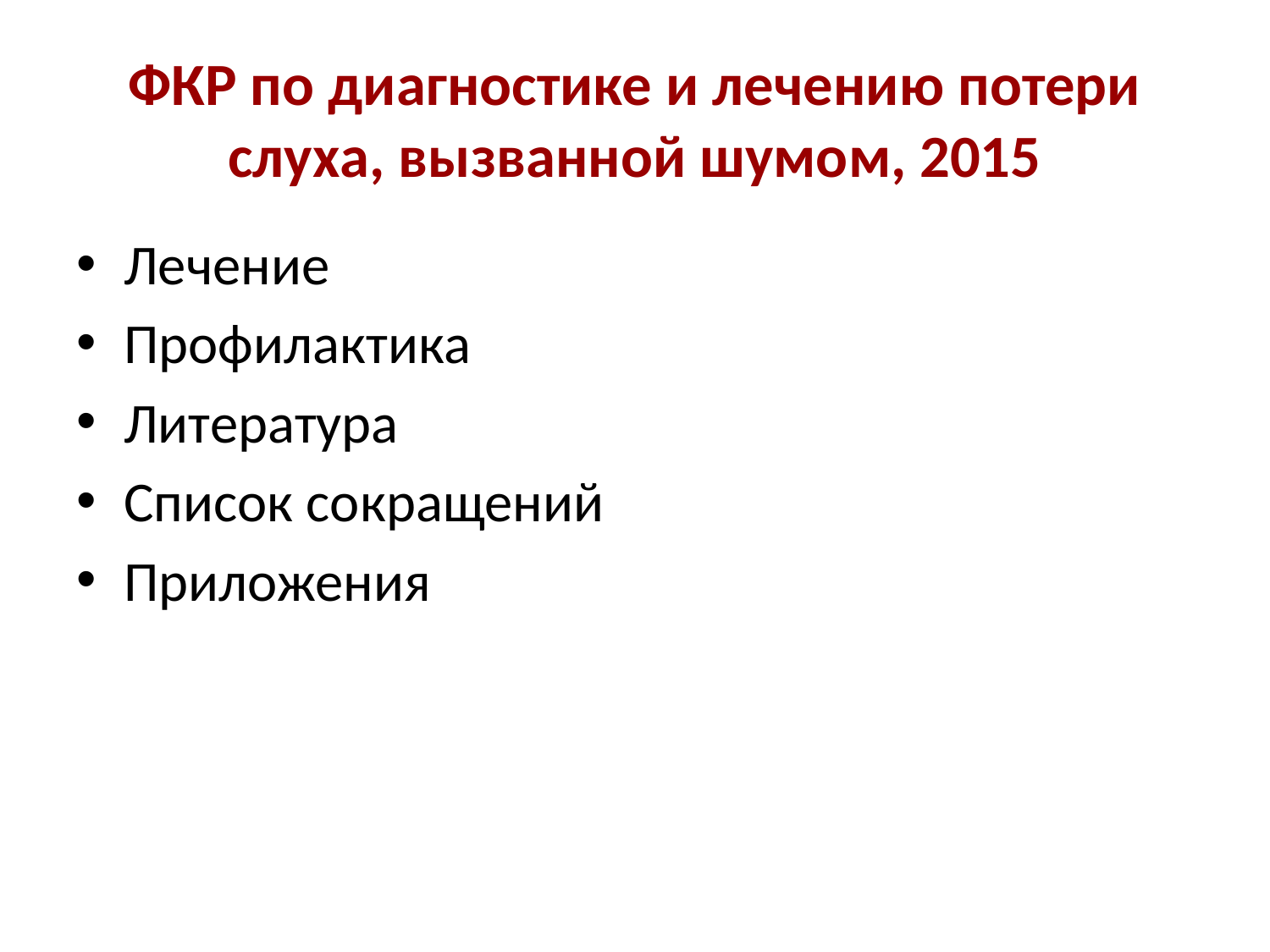

# ФКР по диагностике и лечению потери слуха, вызванной шумом, 2015
Лечение
Профилактика
Литература
Список сокращений
Приложения